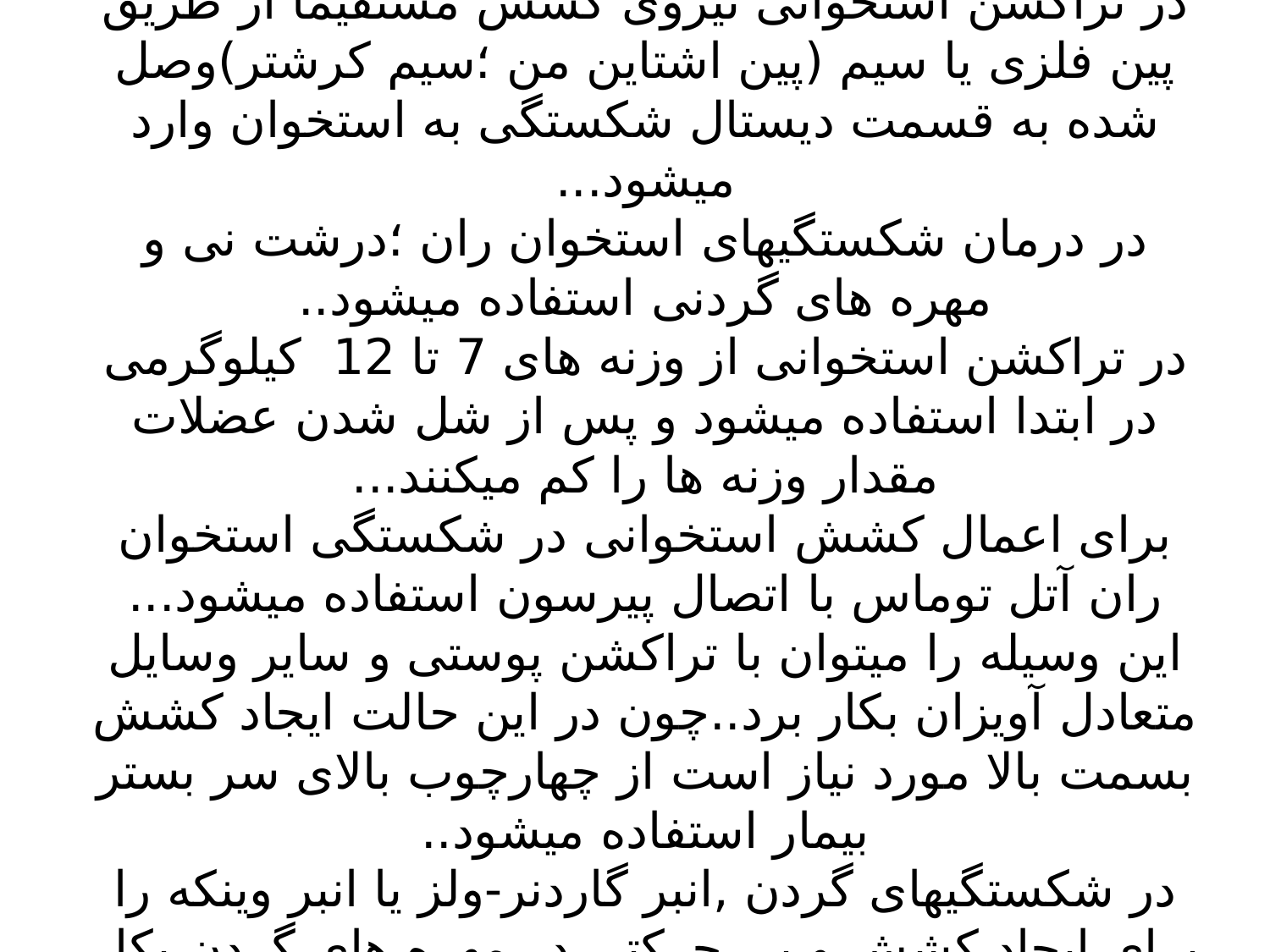

# تراکشن استخوانی در تراکشن استخوانی نیروی کشش مستقیما از طریق پین فلزی یا سیم (پین اشتاین من ؛سیم کرشتر)وصل شده به قسمت دیستال شکستگی به استخوان وارد میشود... در درمان شکستگیهای استخوان ران ؛درشت نی و مهره های گردنی استفاده میشود.. در تراکشن استخوانی از وزنه های 7 تا 12  کیلوگرمی در ابتدا استفاده میشود و پس از شل شدن عضلات مقدار وزنه ها را کم میکنند... برای اعمال کشش استخوانی در شکستگی استخوان ران آتل توماس با اتصال پیرسون استفاده میشود... این وسیله را میتوان با تراکشن پوستی و سایر وسایل متعادل آویزان بکار برد..چون در این حالت ایجاد کشش بسمت بالا مورد نیاز است از چهارچوب بالای سر بستر بیمار استفاده میشود.. در شکستگیهای گردن ,انبر گاردنر-ولز یا انبر وینکه را برای ایجاد کشش و بی حرکتی در مهره های گردن بکار میرود...